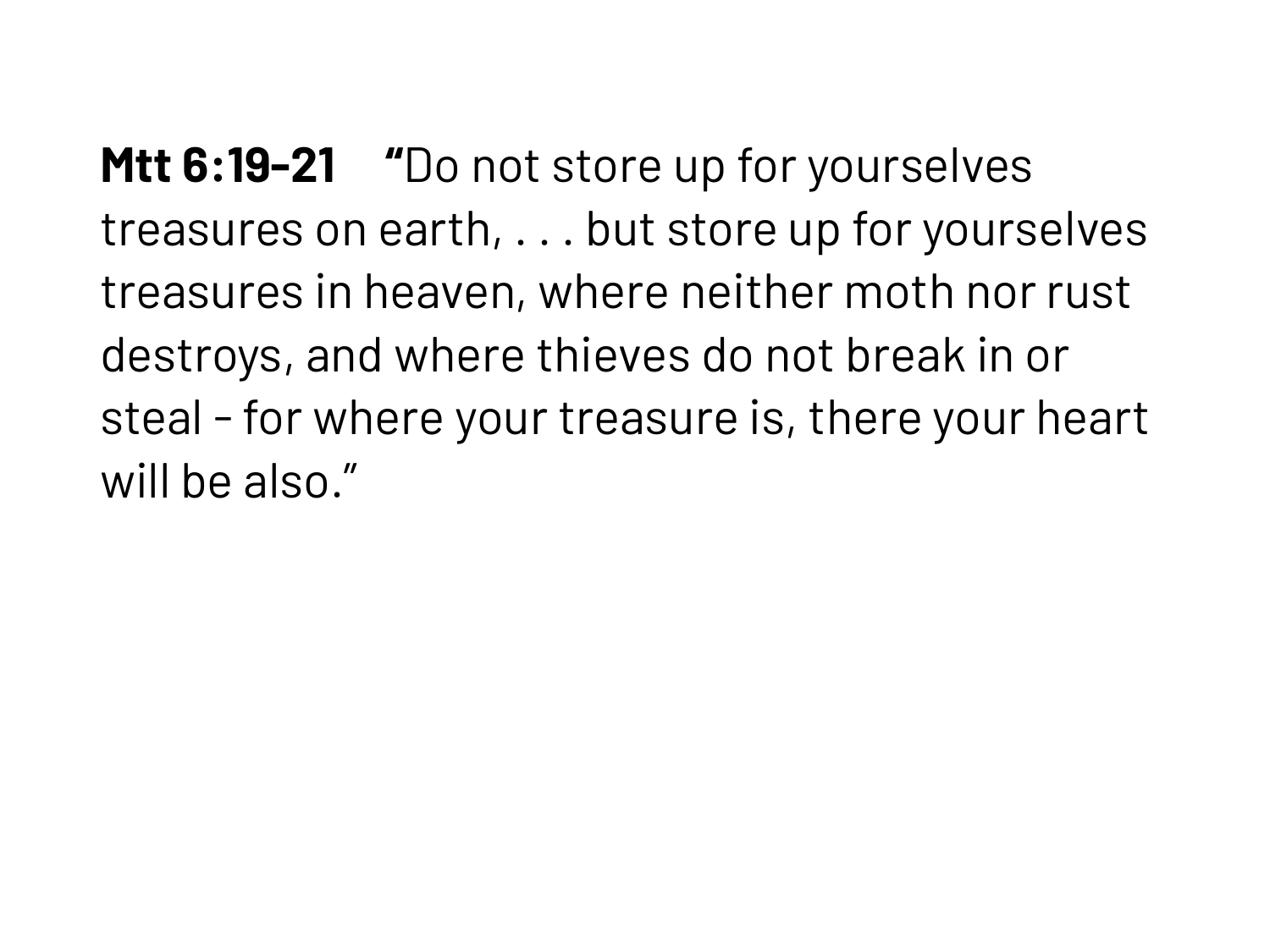

#

Mtt 6:19-21     “Do not store up for yourselves treasures on earth, . . . but store up for yourselves treasures in heaven, where neither moth nor rust destroys, and where thieves do not break in or steal - for where your treasure is, there your heart will be also.”